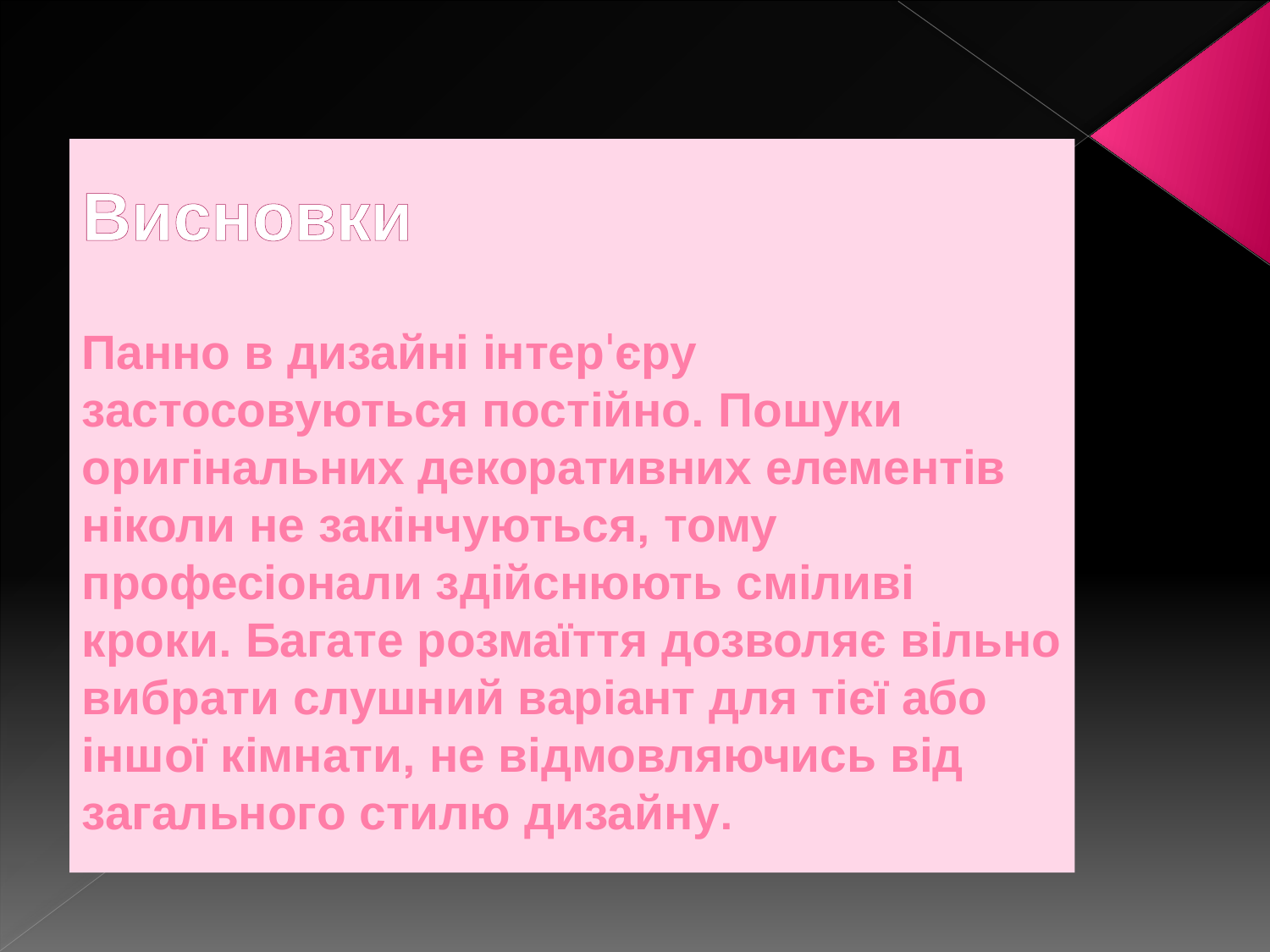

# Висновки Панно в дизайні інтер'єру застосовуються постійно. Пошуки оригінальних декоративних елементів ніколи не закінчуються, тому професіонали здійснюють сміливі кроки. Багате розмаїття дозволяє вільно вибрати слушний варіант для тієї або іншої кімнати, не відмовляючись від загального стилю дизайну.